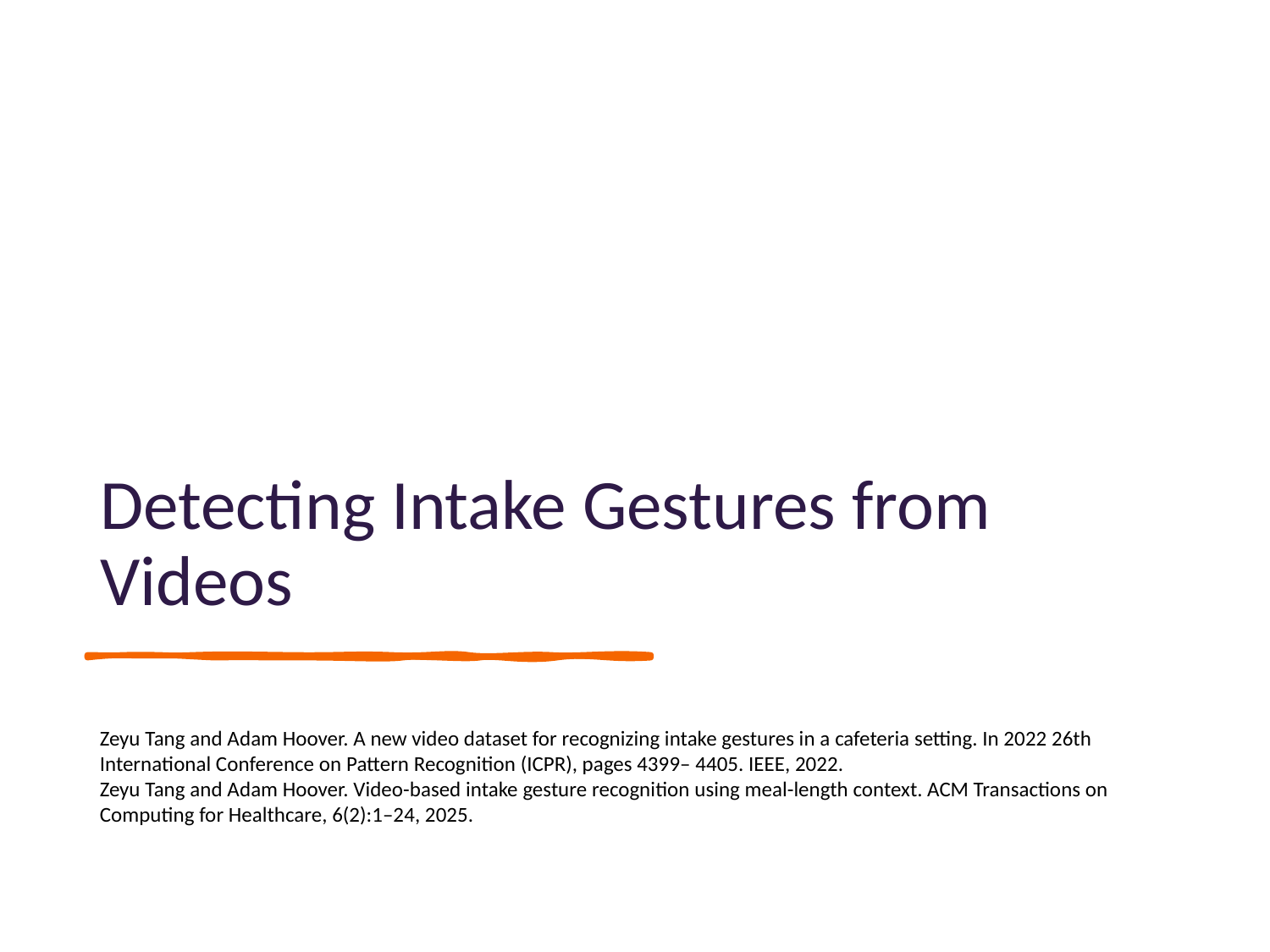

# Detecting Intake Gestures from Videos

Zeyu Tang and Adam Hoover. A new video dataset for recognizing intake gestures in a cafeteria setting. In 2022 26th International Conference on Pattern Recognition (ICPR), pages 4399– 4405. IEEE, 2022.
Zeyu Tang and Adam Hoover. Video-based intake gesture recognition using meal-length context. ACM Transactions on Computing for Healthcare, 6(2):1–24, 2025.